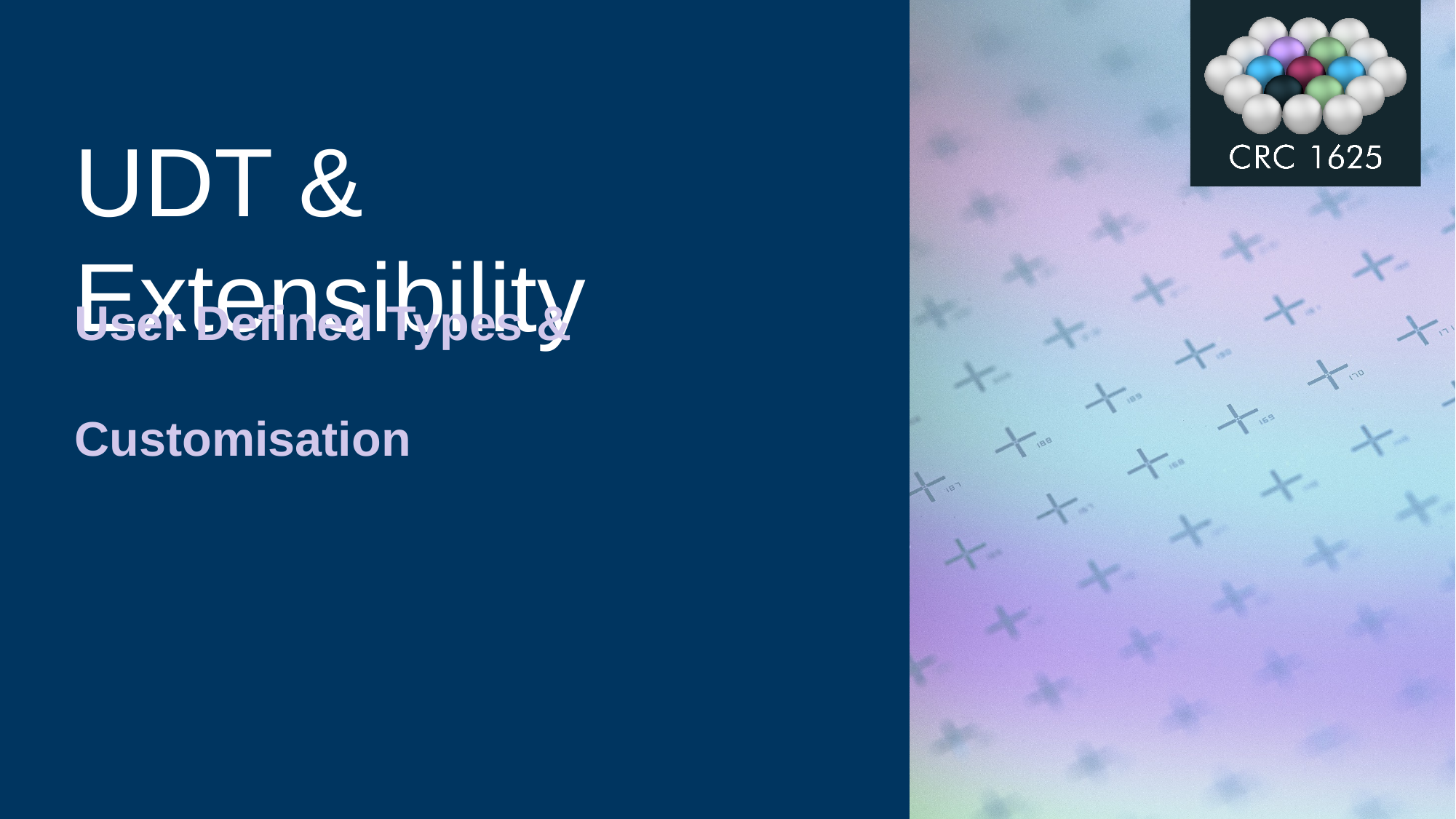

# UDT & Extensibility
User Defined Types & Customisation